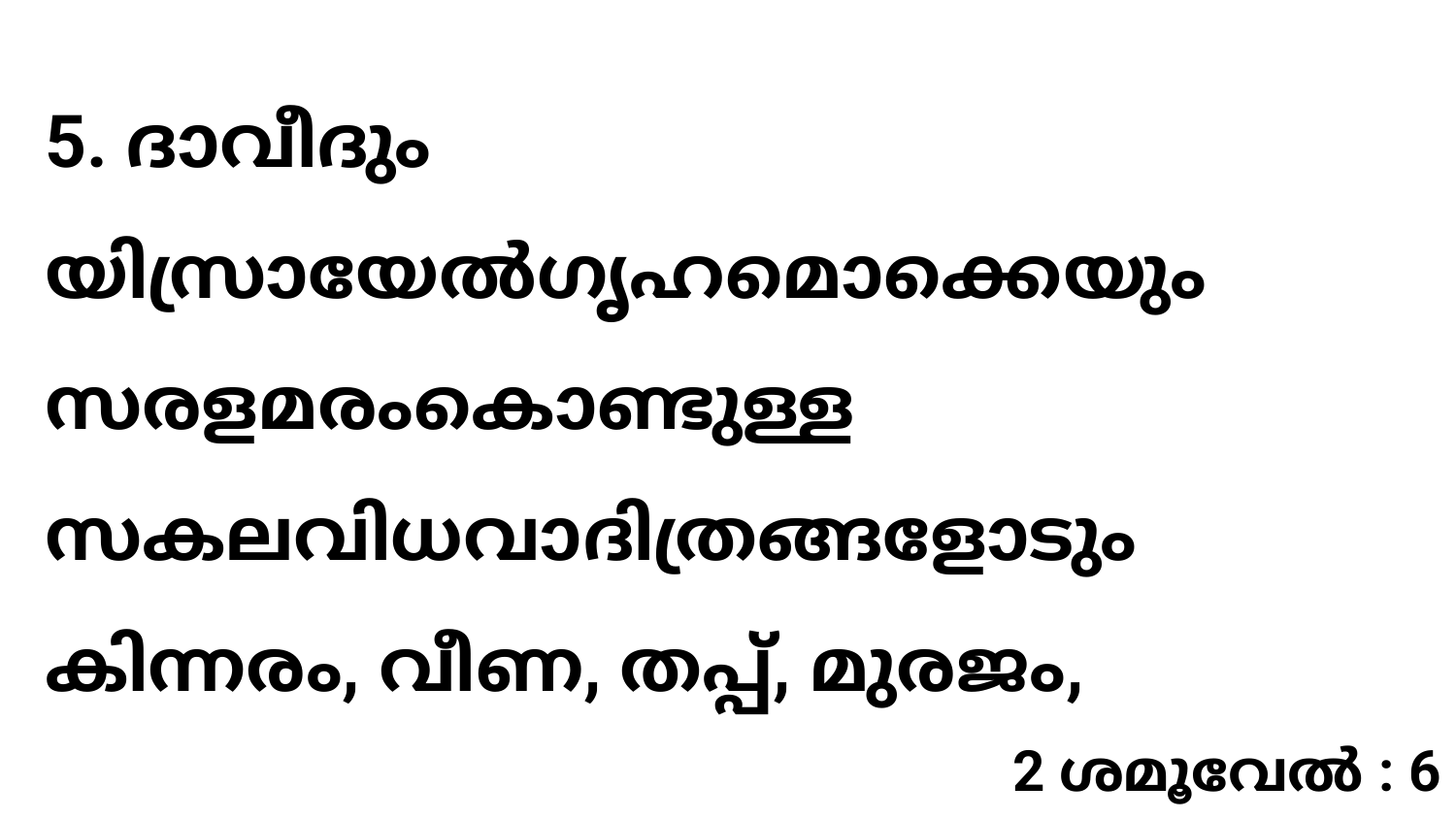

5. ദാവീദും യിസ്രായേൽഗൃഹമൊക്കെയും സരളമരംകൊണ്ടുള്ള സകലവിധവാദിത്രങ്ങളോടും കിന്നരം, വീണ, തപ്പ്, മുരജം,
2 ശമൂവേൽ : 6